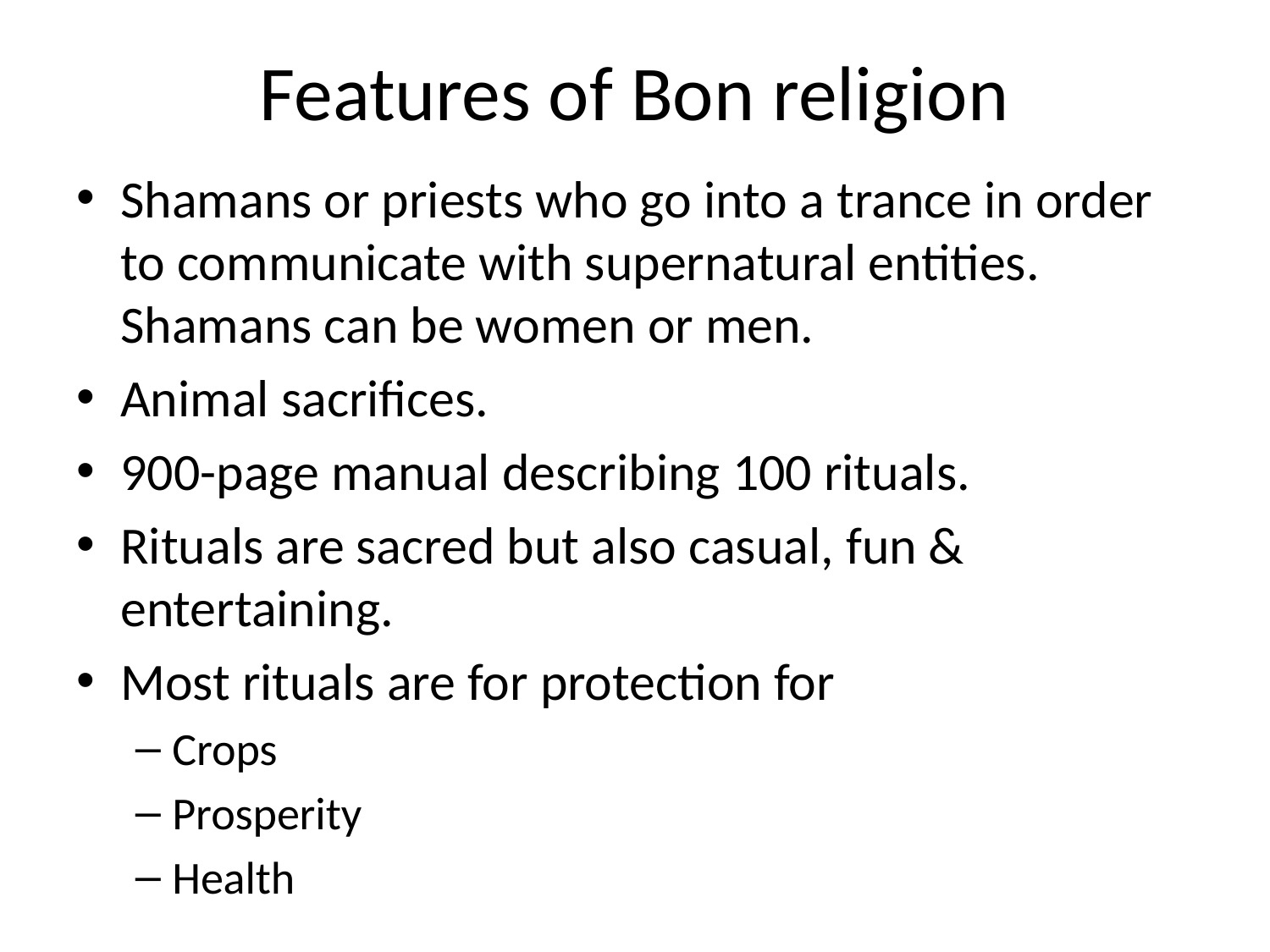

# Features of Bon religion
Shamans or priests who go into a trance in order to communicate with supernatural entities.  Shamans can be women or men.
Animal sacrifices.
900-page manual describing 100 rituals.
Rituals are sacred but also casual, fun & entertaining.
Most rituals are for protection for
Crops
Prosperity
Health